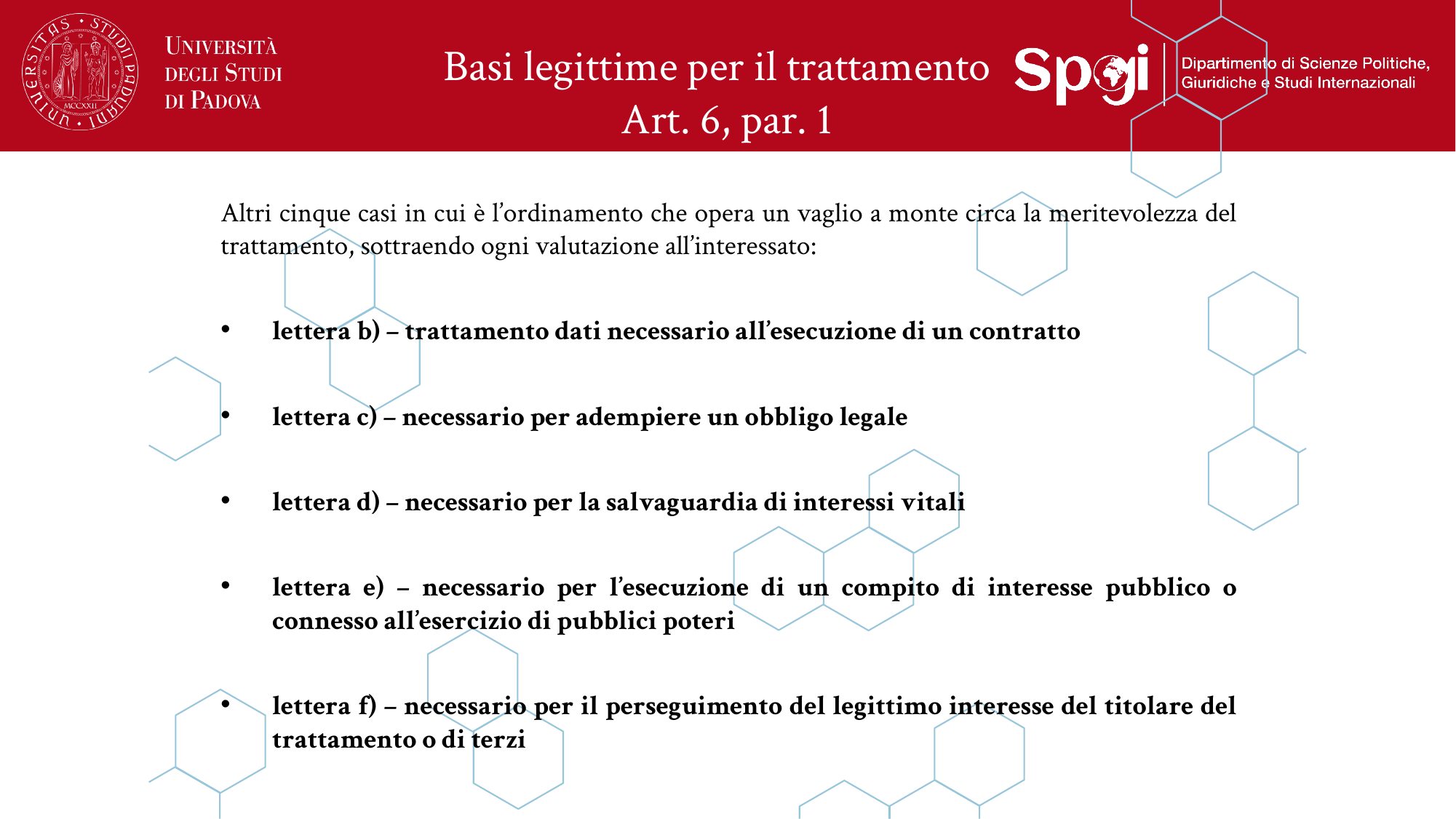

# Basi legittime per il trattamento Art. 6, par. 1
Altri cinque casi in cui è l’ordinamento che opera un vaglio a monte circa la meritevolezza del trattamento, sottraendo ogni valutazione all’interessato:

lettera b) – trattamento dati necessario all’esecuzione di un contratto

lettera c) – necessario per adempiere un obbligo legale

lettera d) – necessario per la salvaguardia di interessi vitali

lettera e) – necessario per l’esecuzione di un compito di interesse pubblico o connesso all’esercizio di pubblici poteri

lettera f) – necessario per il perseguimento del legittimo interesse del titolare del trattamento o di terzi